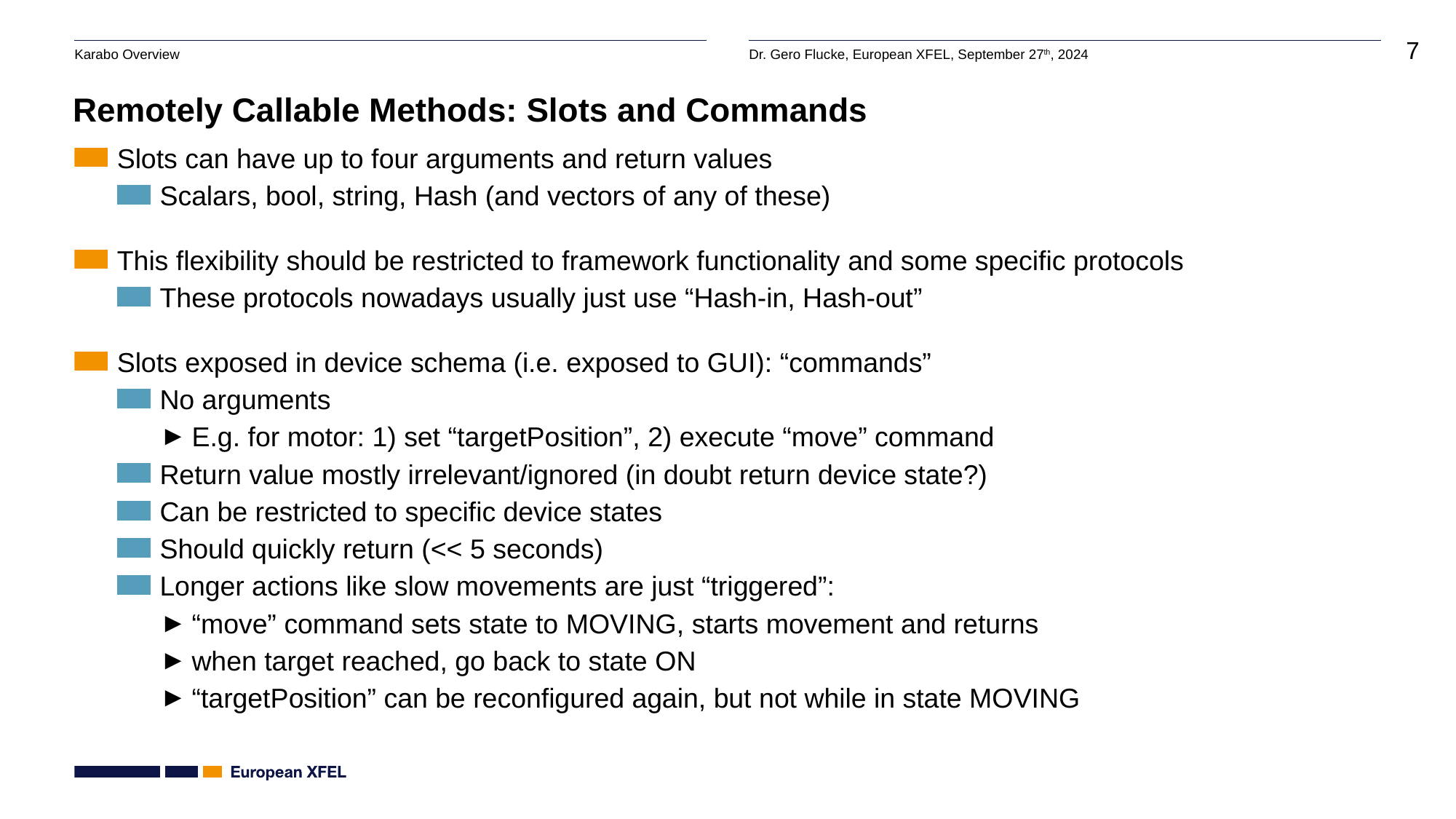

# Remotely Callable Methods: Slots and Commands
Slots can have up to four arguments and return values
Scalars, bool, string, Hash (and vectors of any of these)
This flexibility should be restricted to framework functionality and some specific protocols
These protocols nowadays usually just use “Hash-in, Hash-out”
Slots exposed in device schema (i.e. exposed to GUI): “commands”
No arguments
E.g. for motor: 1) set “targetPosition”, 2) execute “move” command
Return value mostly irrelevant/ignored (in doubt return device state?)
Can be restricted to specific device states
Should quickly return (<< 5 seconds)
Longer actions like slow movements are just “triggered”:
“move” command sets state to MOVING, starts movement and returns
when target reached, go back to state ON
“targetPosition” can be reconfigured again, but not while in state MOVING